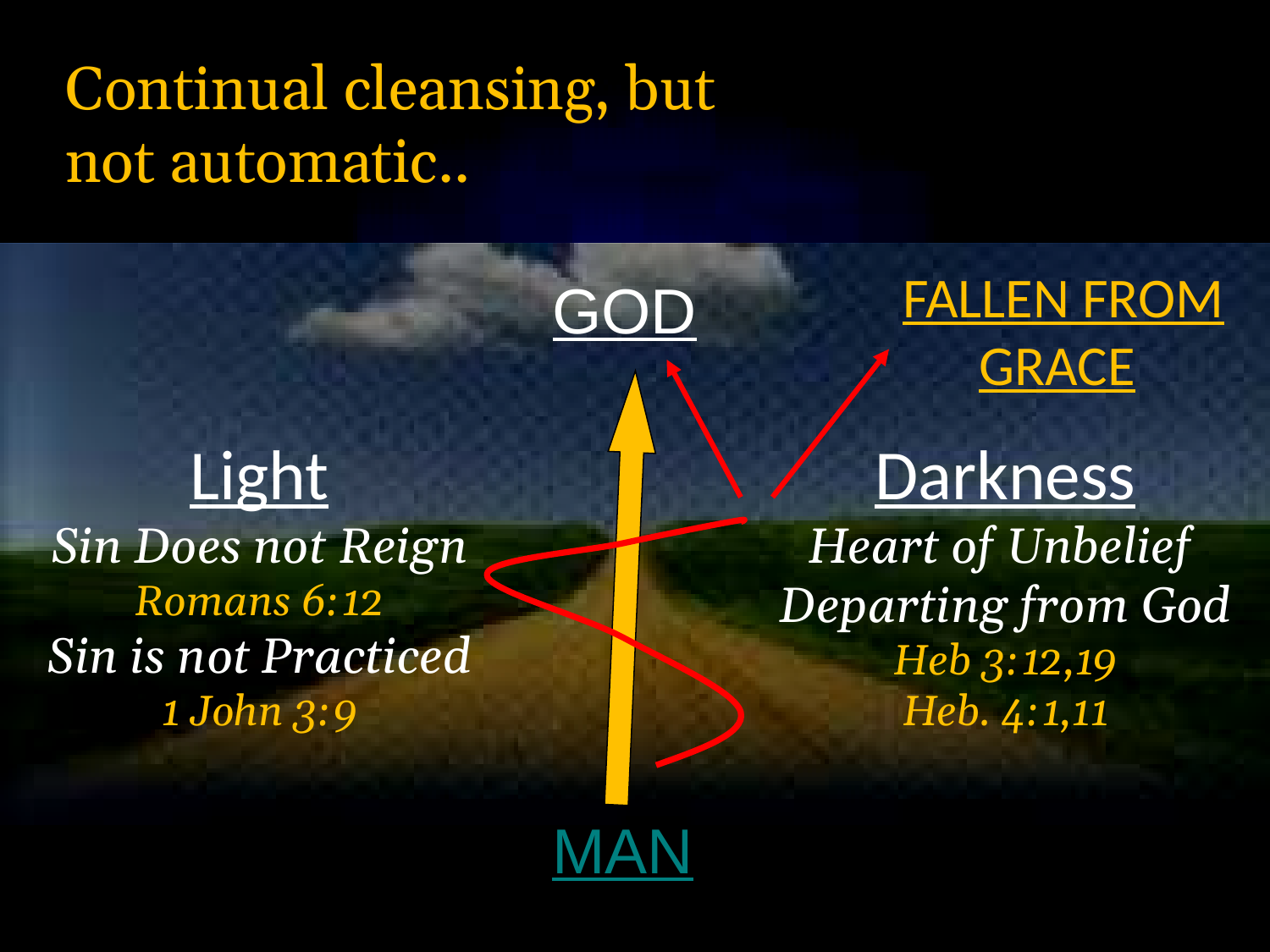

# Continual cleansing, but not automatic..
FALLEN FROM
      GRACE
GOD

Light
Sin Does not Reign Romans 6:12
Sin is not Practiced
1 John 3:9
Darkness
Heart of Unbelief  Departing from God
Heb 3:12,19
Heb. 4:1,11

MAN